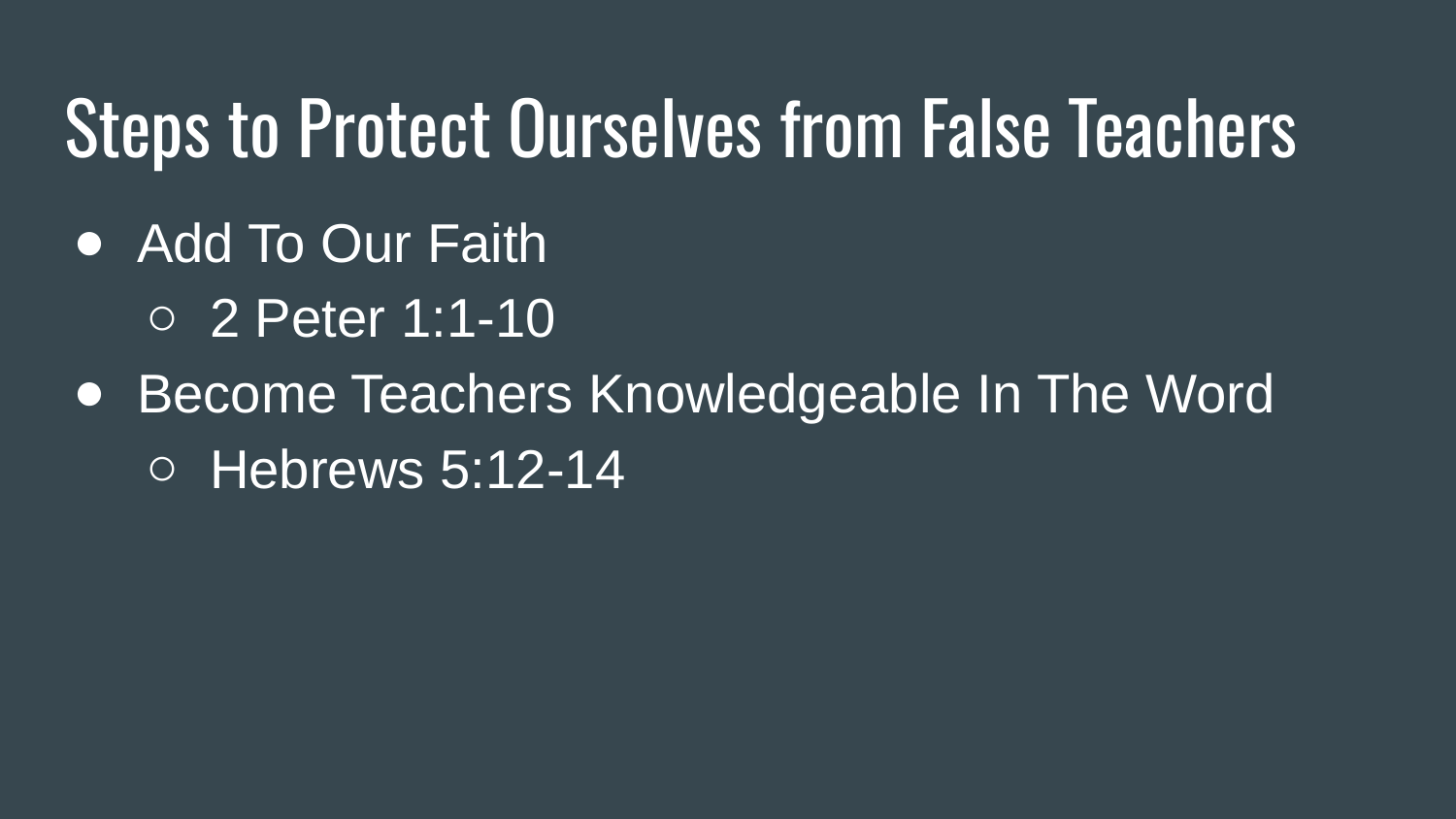

# Steps to Protect Ourselves from False Teachers
Add To Our Faith
2 Peter 1:1-10
Become Teachers Knowledgeable In The Word
Hebrews 5:12-14